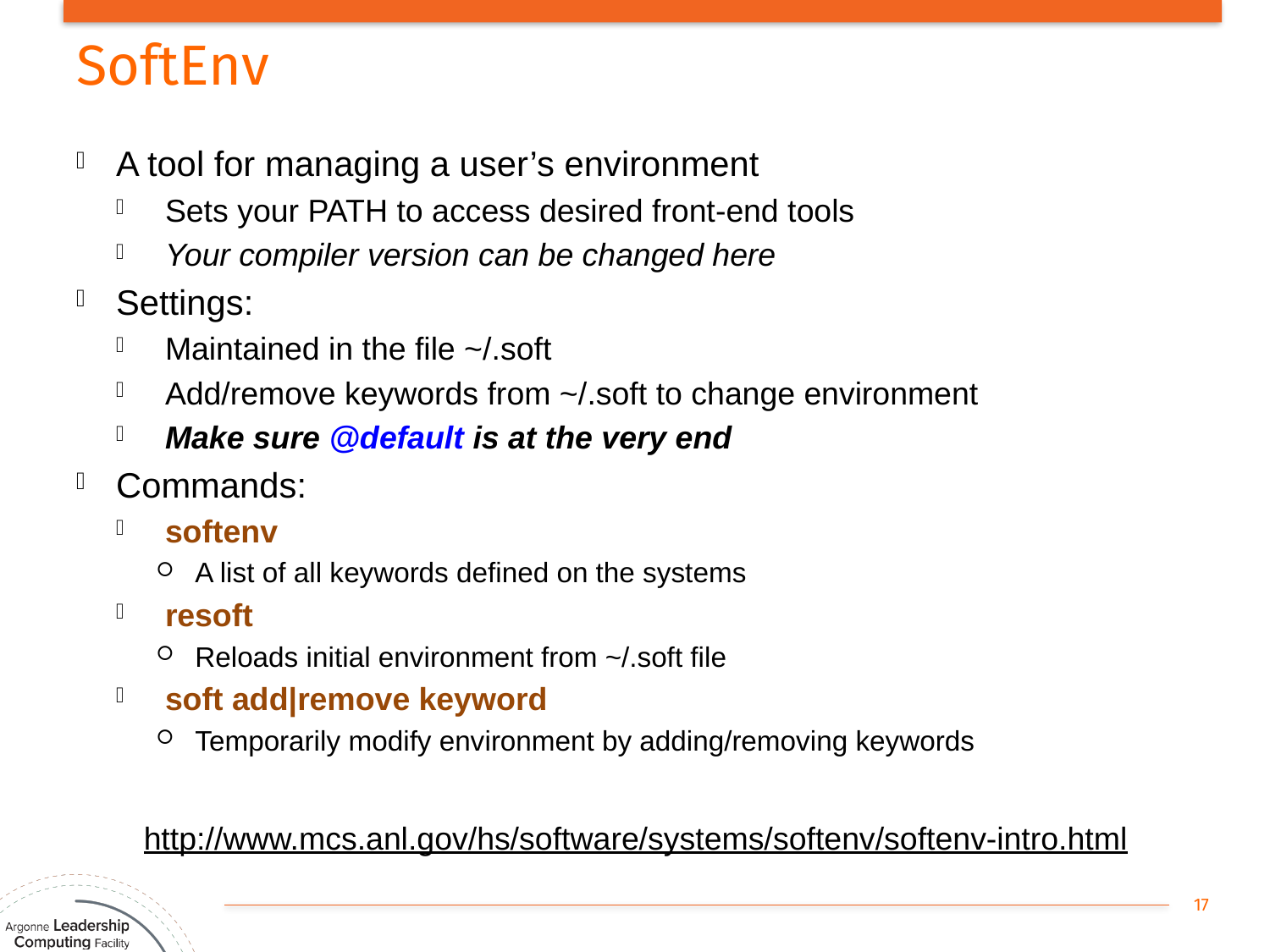

# SoftEnv
A tool for managing a user’s environment
 Sets your PATH to access desired front-end tools
 Your compiler version can be changed here
Settings:
 Maintained in the file ~/.soft
 Add/remove keywords from ~/.soft to change environment
 Make sure @default is at the very end
Commands:
 softenv
A list of all keywords defined on the systems
 resoft
Reloads initial environment from ~/.soft file
 soft add|remove keyword
Temporarily modify environment by adding/removing keywords

http://www.mcs.anl.gov/hs/software/systems/softenv/softenv-intro.html
17